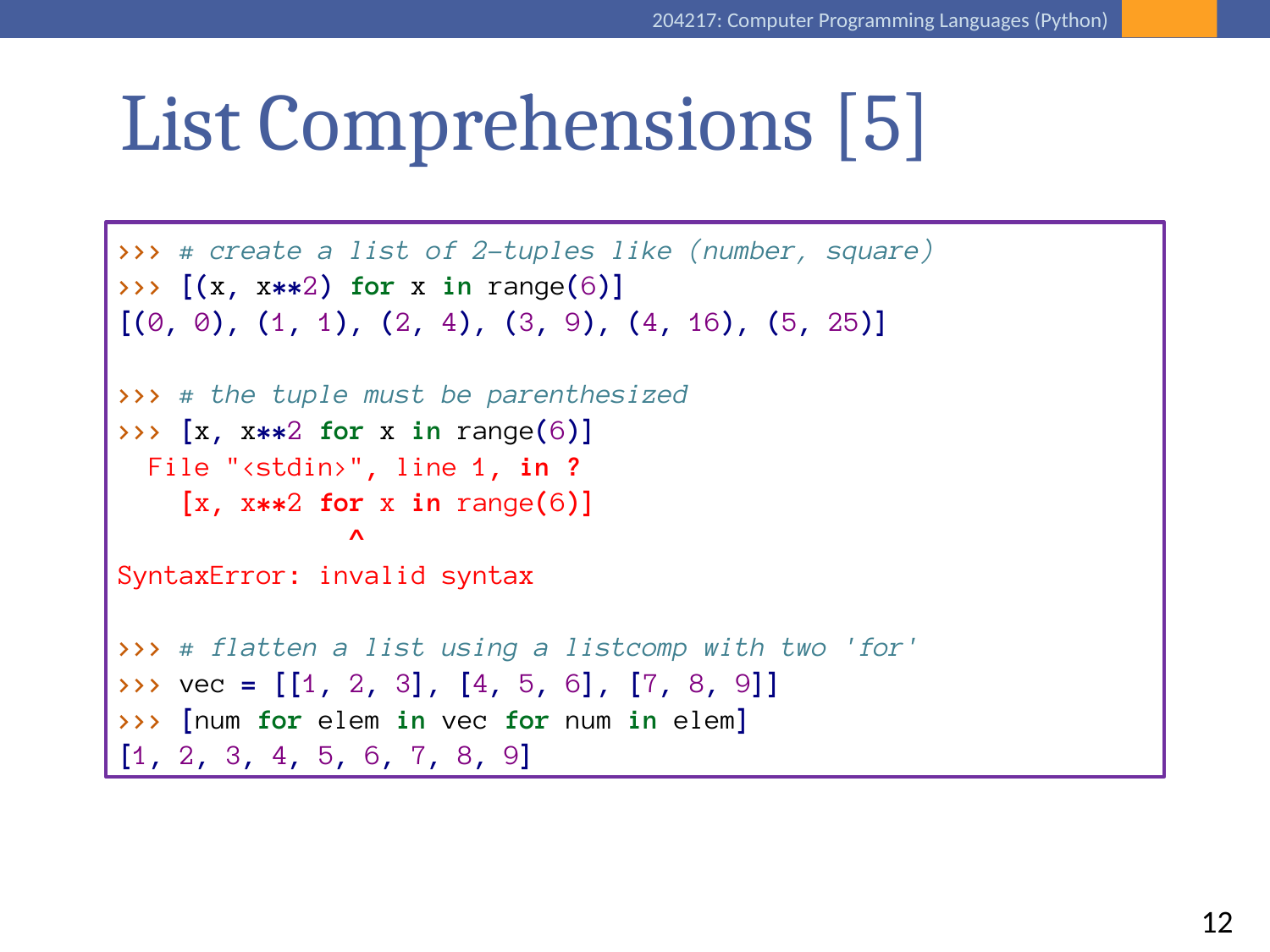

# List Comprehensions [5]
>>> # create a list of 2-tuples like (number, square)
>>> [(x, x**2) for x in range(6)]
[(0, 0), (1, 1), (2, 4), (3, 9), (4, 16), (5, 25)]

>>> # the tuple must be parenthesized
>>> [x, x**2 for x in range(6)]
  File "<stdin>", line 1, in ?
    [x, x**2 for x in range(6)]
               ^
SyntaxError: invalid syntax

>>> # flatten a list using a listcomp with two 'for'
>>> vec = [[1, 2, 3], [4, 5, 6], [7, 8, 9]]
>>> [num for elem in vec for num in elem]
[1, 2, 3, 4, 5, 6, 7, 8, 9]
12